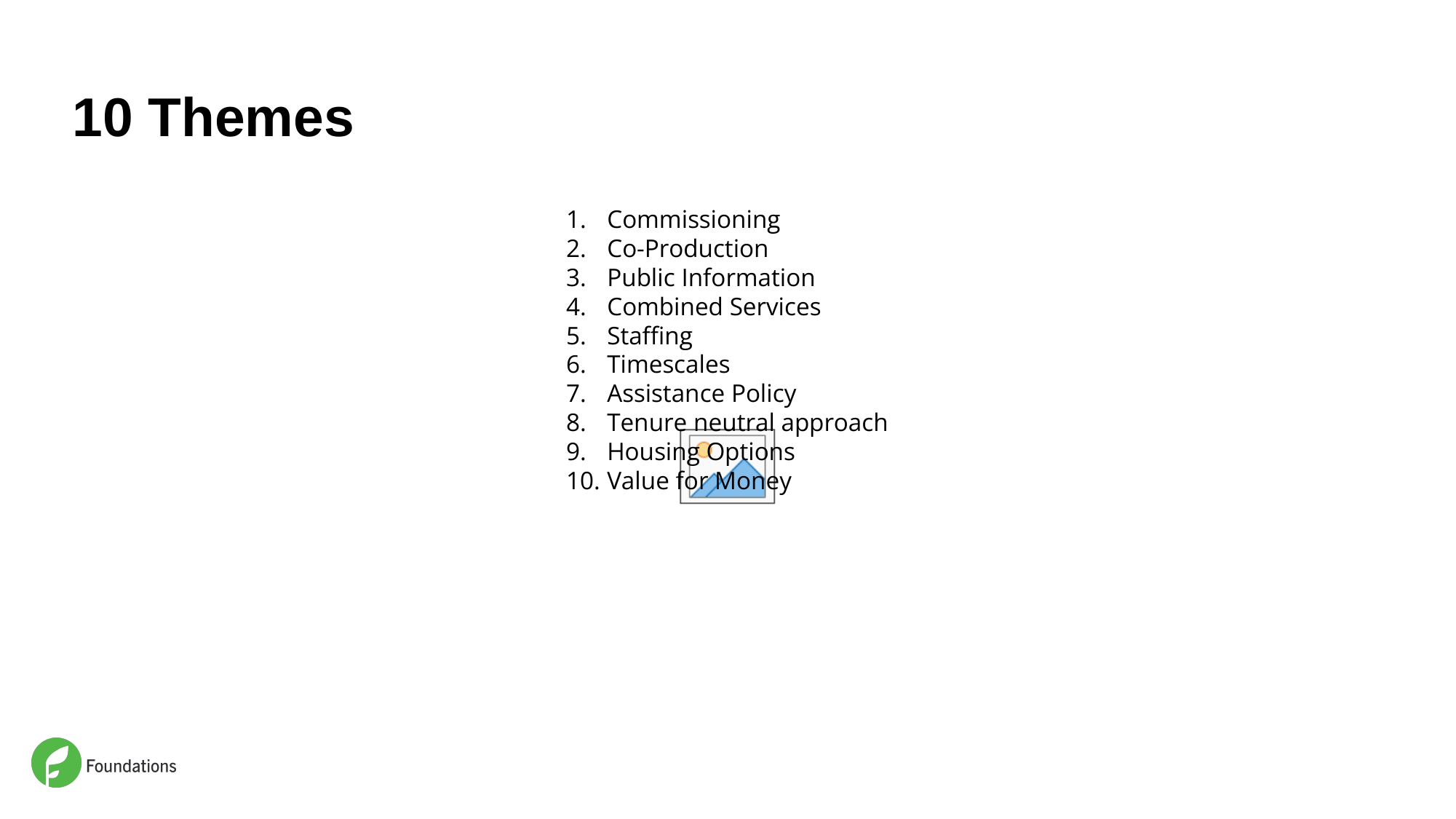

# 10 Themes
Commissioning
Co-Production
Public Information
Combined Services
Staffing
Timescales
Assistance Policy
Tenure neutral approach
Housing Options
Value for Money